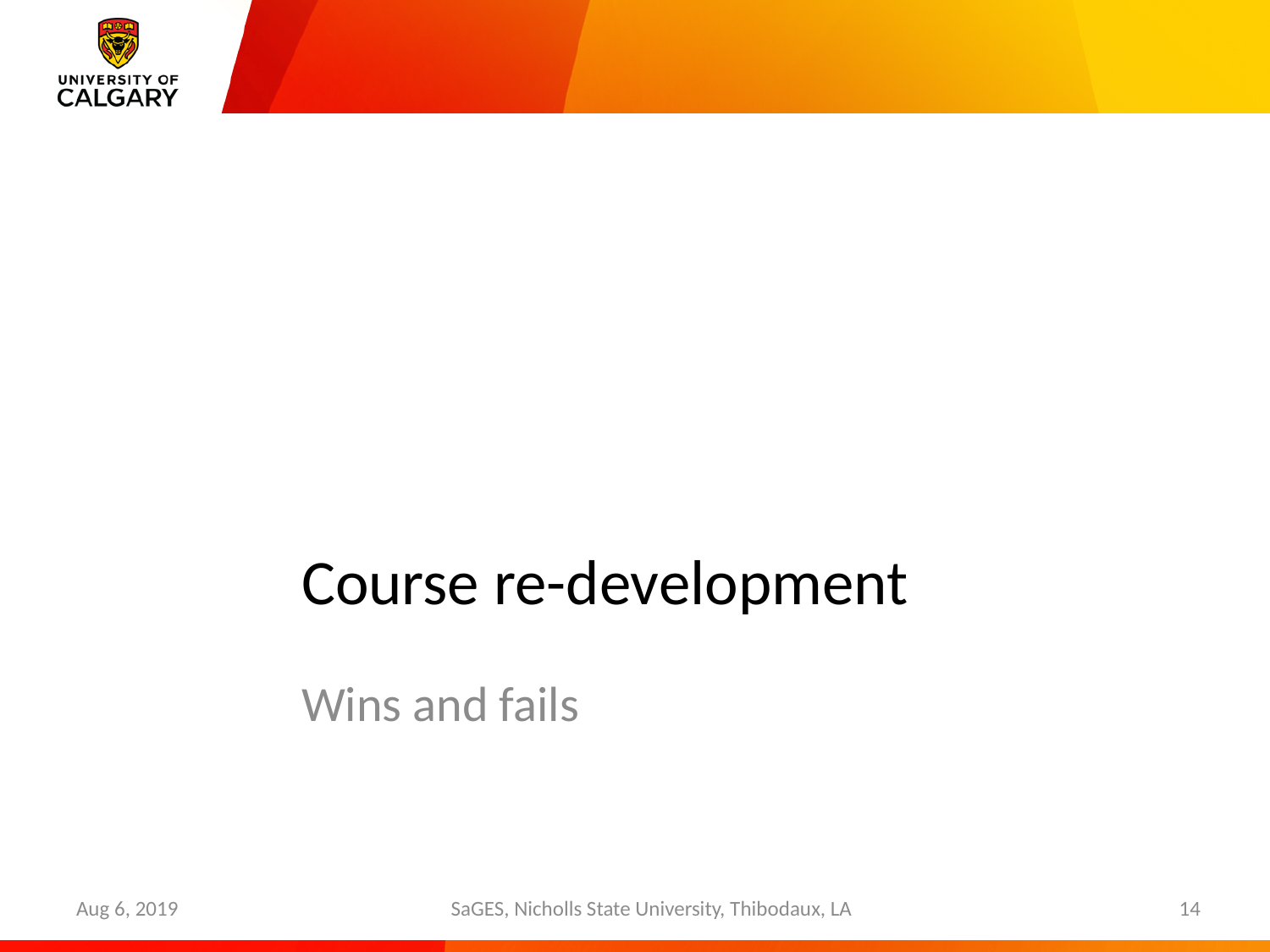

# Course re-development
Wins and fails
Aug 6, 2019
SaGES, Nicholls State University, Thibodaux, LA
14